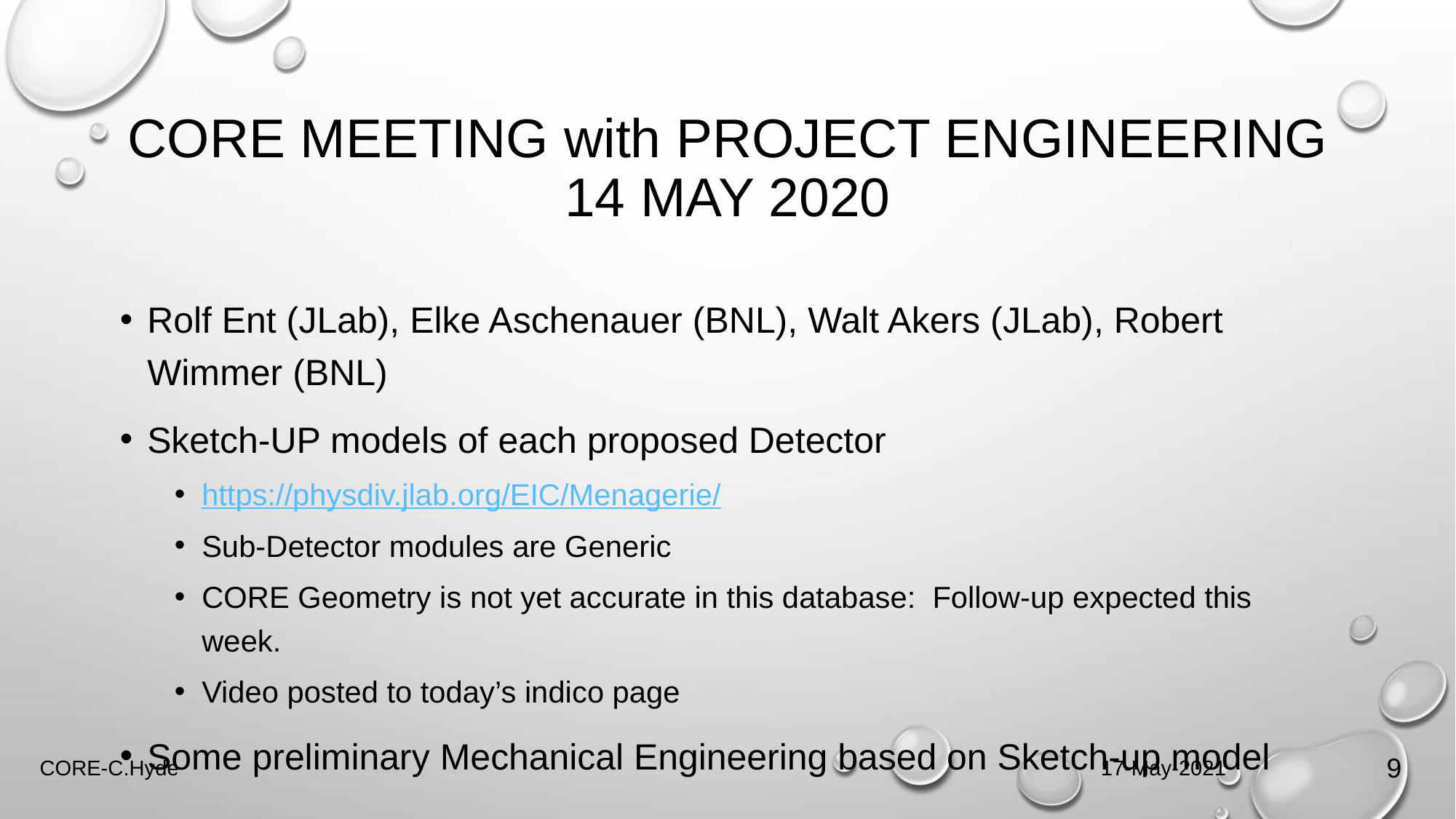

# CORE Meeting with Project Engineering 14 May 2020
Rolf Ent (JLab), Elke Aschenauer (BNL), Walt Akers (JLab), Robert Wimmer (BNL)
Sketch-UP models of each proposed Detector
https://physdiv.jlab.org/EIC/Menagerie/
Sub-Detector modules are Generic
CORE Geometry is not yet accurate in this database:  Follow-up expected this week.
Video posted to today’s indico page
Some preliminary Mechanical Engineering based on Sketch-up model
17-May-2021
9
CORE-C.Hyde